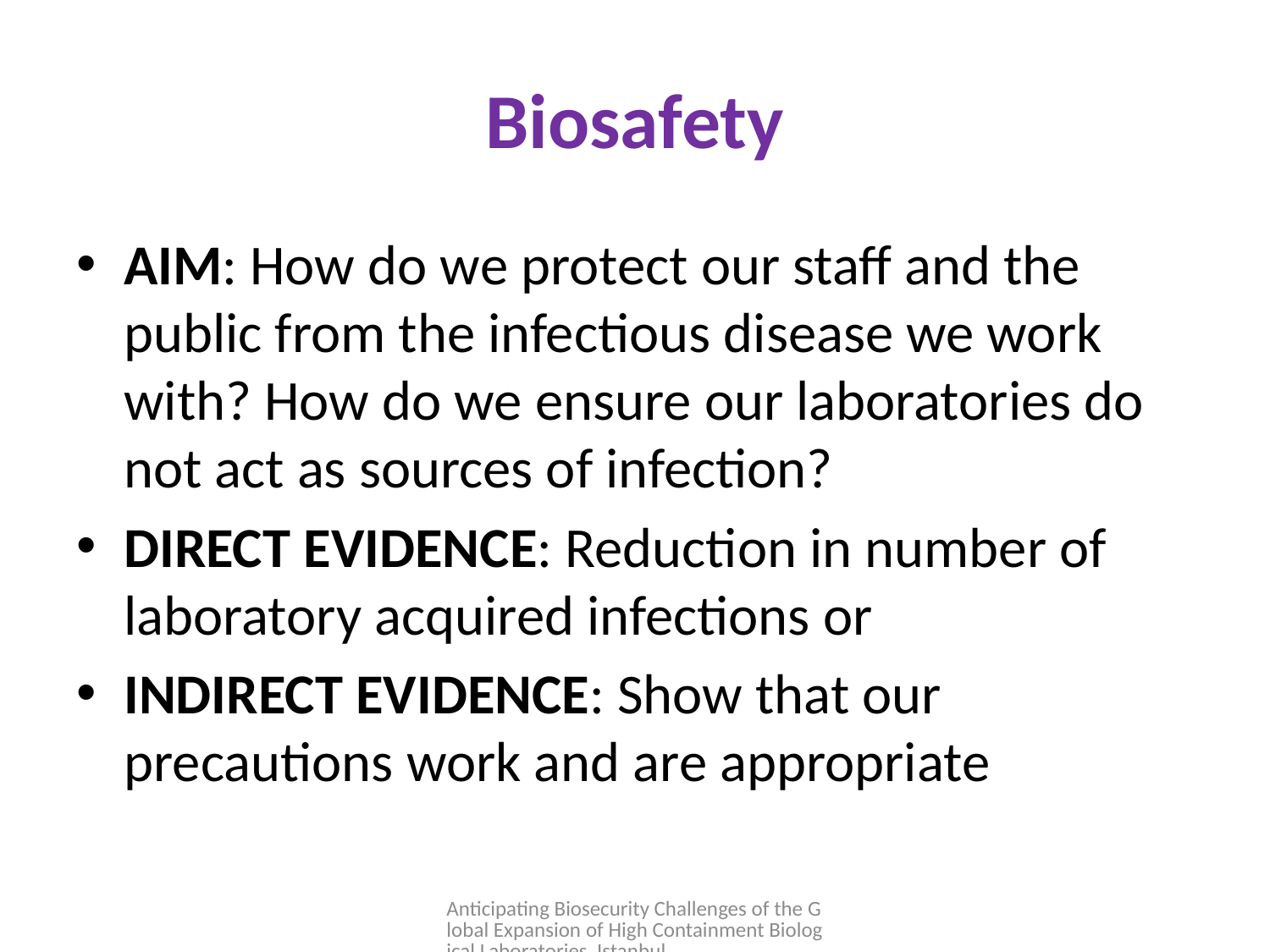

# Biosafety
AIM: How do we protect our staff and the public from the infectious disease we work with? How do we ensure our laboratories do not act as sources of infection?
DIRECT EVIDENCE: Reduction in number of laboratory acquired infections or
INDIRECT EVIDENCE: Show that our precautions work and are appropriate

Anticipating Biosecurity Challenges of the Global Expansion of High Containment Biological Laboratories  Istanbul